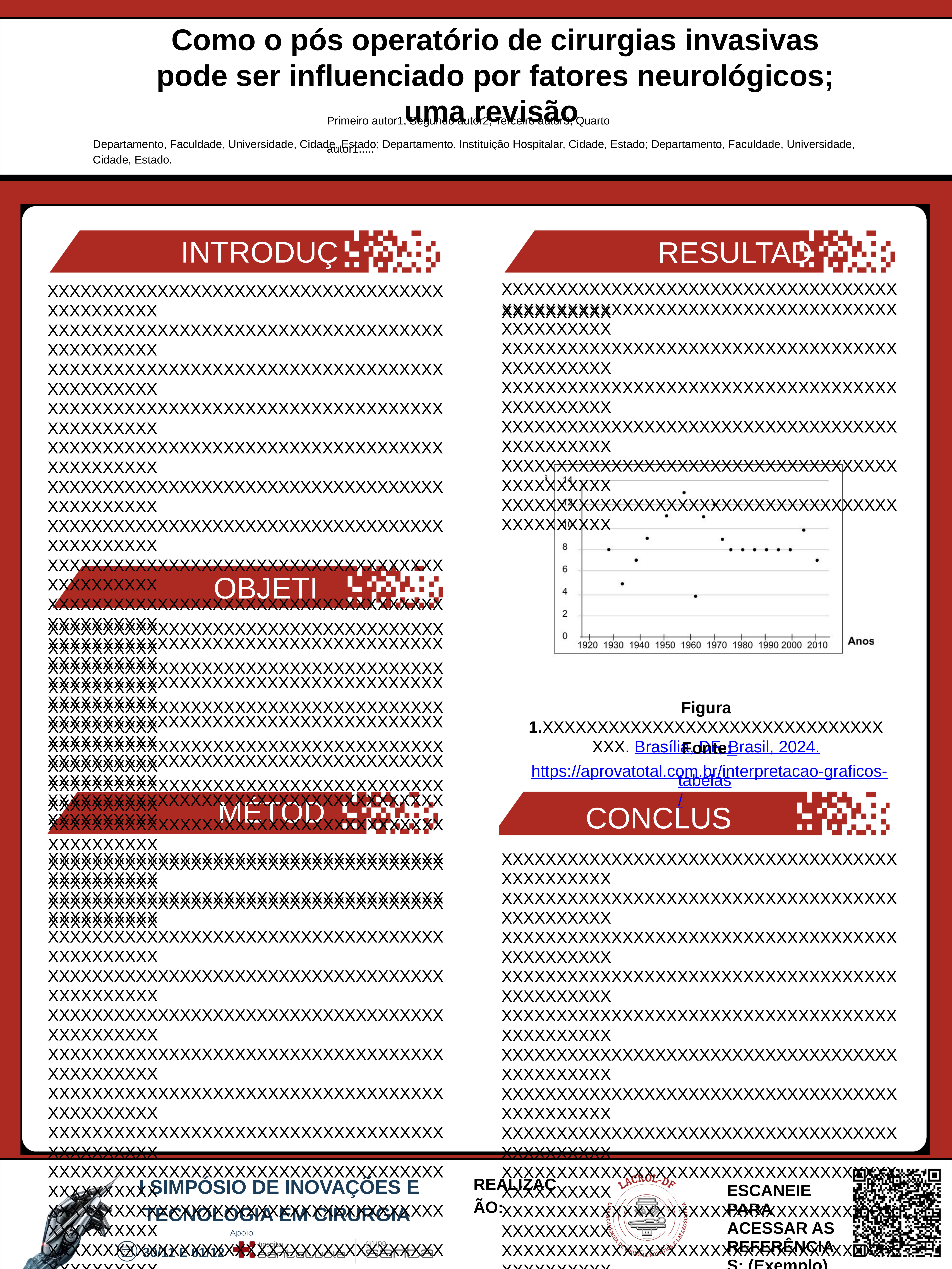

Como o pós operatório de cirurgias invasivas pode ser influenciado por fatores neurológicos; uma revisão
Primeiro autor1, Segundo autor2, Terceiro autor3, Quarto autor1.....
Departamento, Faculdade, Universidade, Cidade, Estado; Departamento, Instituição Hospitalar, Cidade, Estado; Departamento, Faculdade, Universidade, Cidade, Estado.

INTRODUÇÃO
RESULTADOS

XXXXXXXXXXXXXXXXXXXXXXXXXXXXXXXXXXXXXXXXXXXXXX
XXXXXXXXXXXXXXXXXXXXXXXXXXXXXXXXXXXXXXXXXXXXXX XXXXXXXXXXXXXXXXXXXXXXXXXXXXXXXXXXXXXXXXXXXXXX XXXXXXXXXXXXXXXXXXXXXXXXXXXXXXXXXXXXXXXXXXXXXX XXXXXXXXXXXXXXXXXXXXXXXXXXXXXXXXXXXXXXXXXXXXXX XXXXXXXXXXXXXXXXXXXXXXXXXXXXXXXXXXXXXXXXXXXXXX XXXXXXXXXXXXXXXXXXXXXXXXXXXXXXXXXXXXXXXXXXXXXX XXXXXXXXXXXXXXXXXXXXXXXXXXXXXXXXXXXXXXXXXXXXXX XXXXXXXXXXXXXXXXXXXXXXXXXXXXXXXXXXXXXXXXXXXXXX XXXXXXXXXXXXXXXXXXXXXXXXXXXXXXXXXXXXXXXXXXXXXX XXXXXXXXXXXXXXXXXXXXXXXXXXXXXXXXXXXXXXXXXXXXXX XXXXXXXXXXXXXXXXXXXXXXXXXXXXXXXXXXXXXXXXXXXXXX XXXXXXXXXXXXXXXXXXXXXXXXXXXXXXXXXXXXXXXXXXXXXX XXXXXXXXXXXXXXXXXXXXXXXXXXXXXXXXXXXXXXXXXXXXXX XXXXXXXXXXXXXXXXXXXXXXXXXXXXXXXXXXXXXXXXXXXXXX
XXXXXXXXXXXXXXXXXXXXXXXXXXXXXXXXXXXXXXXXXXXXXX XXXXXXXXXXXXXXXXXXXXXXXXXXXXXXXXXXXXXXXXXXXXXX XXXXXXXXXXXXXXXXXXXXXXXXXXXXXXXXXXXXXXXXXXXXXX XXXXXXXXXXXXXXXXXXXXXXXXXXXXXXXXXXXXXXXXXXXXXX XXXXXXXXXXXXXXXXXXXXXXXXXXXXXXXXXXXXXXXXXXXXXX XXXXXXXXXXXXXXXXXXXXXXXXXXXXXXXXXXXXXXXXXXXXXX

OBJETIVO

XXXXXXXXXXXXXXXXXXXXXXXXXXXXXXXXXXXXXXXXXXXXXX XXXXXXXXXXXXXXXXXXXXXXXXXXXXXXXXXXXXXXXXXXXXXX XXXXXXXXXXXXXXXXXXXXXXXXXXXXXXXXXXXXXXXXXXXXXX XXXXXXXXXXXXXXXXXXXXXXXXXXXXXXXXXXXXXXXXXXXXXX XXXXXXXXXXXXXXXXXXXXXXXXXXXXXXXXXXXXXXXXXXXXXX XXXXXXXXXXXXXXXXXXXXXXXXXXXXXXXXXXXXXXXXXXXXXX XXXXXXXXXXXXXXXXXXXXXXXXXXXXXXXXXXXXXXXXXXXXXX XXXXXXXXXXXXXXXXXXXXXXXXXXXXXXXXXXXXXXXXXXXXXX
Figura 1.XXXXXXXXXXXXXXXXXXXXXXXXXXXXXXXXXX. Brasília, DF, Brasil, 2024.
Fonte: https://aprovatotal.com.br/interpretacao-graficos-
tabelas/
MÉTODO

CONCLUSÃO
XXXXXXXXXXXXXXXXXXXXXXXXXXXXXXXXXXXXXXXXXXXXXX XXXXXXXXXXXXXXXXXXXXXXXXXXXXXXXXXXXXXXXXXXXXXX XXXXXXXXXXXXXXXXXXXXXXXXXXXXXXXXXXXXXXXXXXXXXX XXXXXXXXXXXXXXXXXXXXXXXXXXXXXXXXXXXXXXXXXXXXXX XXXXXXXXXXXXXXXXXXXXXXXXXXXXXXXXXXXXXXXXXXXXXX XXXXXXXXXXXXXXXXXXXXXXXXXXXXXXXXXXXXXXXXXXXXXX XXXXXXXXXXXXXXXXXXXXXXXXXXXXXXXXXXXXXXXXXXXXXX XXXXXXXXXXXXXXXXXXXXXXXXXXXXXXXXXXXXXXXXXXXXXX XXXXXXXXXXXXXXXXXXXXXXXXXXXXXXXXXXXXXXXXXXXXXX XXXXXXXXXXXXXXXXXXXXXXXXXXXXXXXXXXXXXXXXXXXXXX XXXXXXXXXXXXXXXXXXXXXXXXXXXXXXXXXXXXXXXXXXXXXX XXXXXXXXXXXXXXXXXXXXXXXXXXXXXXXXXXXXXXXXXXXXXX XXXXXXXXXXXXXXXXXXXXXXXXXXXXXXXXXXXXXXXXXXXXXX XXXXXXXXXXXXXXXXXXXXXXXXXXXXXXXXXXXXXXXXXXXXXX
XXXXXXXXXXXXXXXXXXXXXXXXXXXXXXXXXXXXXXXXXXXXXX XXXXXXXXXXXXXXXXXXXXXXXXXXXXXXXXXXXXXXXXXXXXXX XXXXXXXXXXXXXXXXXXXXXXXXXXXXXXXXXXXXXXXXXXXXXX XXXXXXXXXXXXXXXXXXXXXXXXXXXXXXXXXXXXXXXXXXXXXX XXXXXXXXXXXXXXXXXXXXXXXXXXXXXXXXXXXXXXXXXXXXXX XXXXXXXXXXXXXXXXXXXXXXXXXXXXXXXXXXXXXXXXXXXXXX XXXXXXXXXXXXXXXXXXXXXXXXXXXXXXXXXXXXXXXXXXXXXX XXXXXXXXXXXXXXXXXXXXXXXXXXXXXXXXXXXXXXXXXXXXXX XXXXXXXXXXXXXXXXXXXXXXXXXXXXXXXXXXXXXXXXXXXXXX XXXXXXXXXXXXXXXXXXXXXXXXXXXXXXXXXXXXXXXXXXXXXX XXXXXXXXXXXXXXXXXXXXXXXXXXXXXXXXXXXXXXXXXXXXXX XXXXXXXXXXXXXXXXXXXXXXXXXXXXXXXXXXXXXXXXXXXXXX XXXXXXXXXXXXXXXXXXXXXXXXXXXXXXXXXXXXXXXXXXXXXX XXXXXXXXXXXXXXXXXXXXXXXXXXXXXXXXXXXXXXXXXXXXXX

REALIZAÇÃO:
I SIMPÓSIO DE INOVAÇÕES E TECNOLOGIA EM CIRURGIA

ESCANEIE PARA ACESSAR AS REFERÊNCIAS: (Exemplo)
Apoio:

30/11 E 01/12